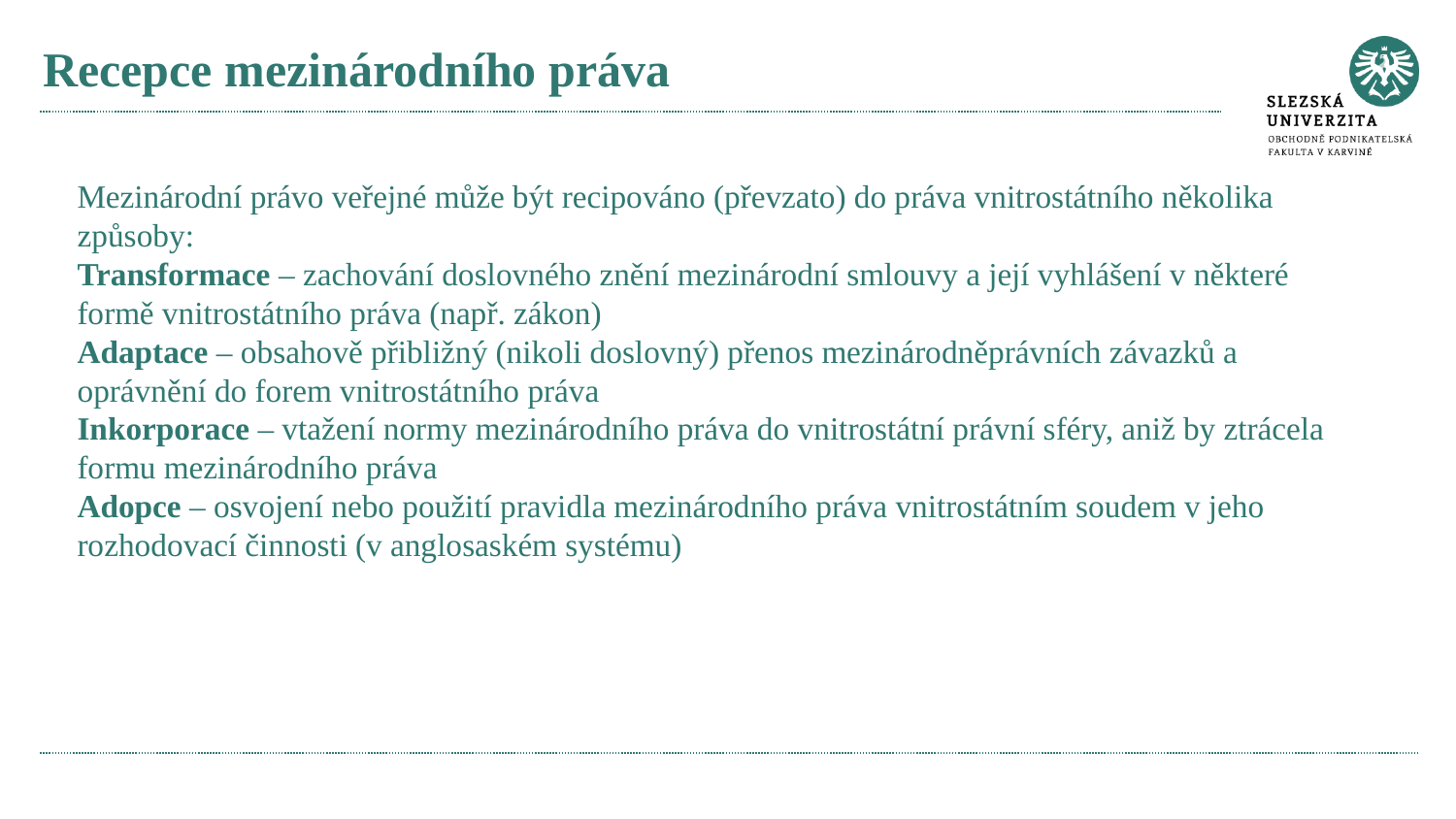

# Recepce mezinárodního práva
Mezinárodní právo veřejné může být recipováno (převzato) do práva vnitrostátního několika způsoby:
Transformace – zachování doslovného znění mezinárodní smlouvy a její vyhlášení v některé formě vnitrostátního práva (např. zákon)
Adaptace – obsahově přibližný (nikoli doslovný) přenos mezinárodněprávních závazků a oprávnění do forem vnitrostátního práva
Inkorporace – vtažení normy mezinárodního práva do vnitrostátní právní sféry, aniž by ztrácela formu mezinárodního práva
Adopce – osvojení nebo použití pravidla mezinárodního práva vnitrostátním soudem v jeho rozhodovací činnosti (v anglosaském systému)